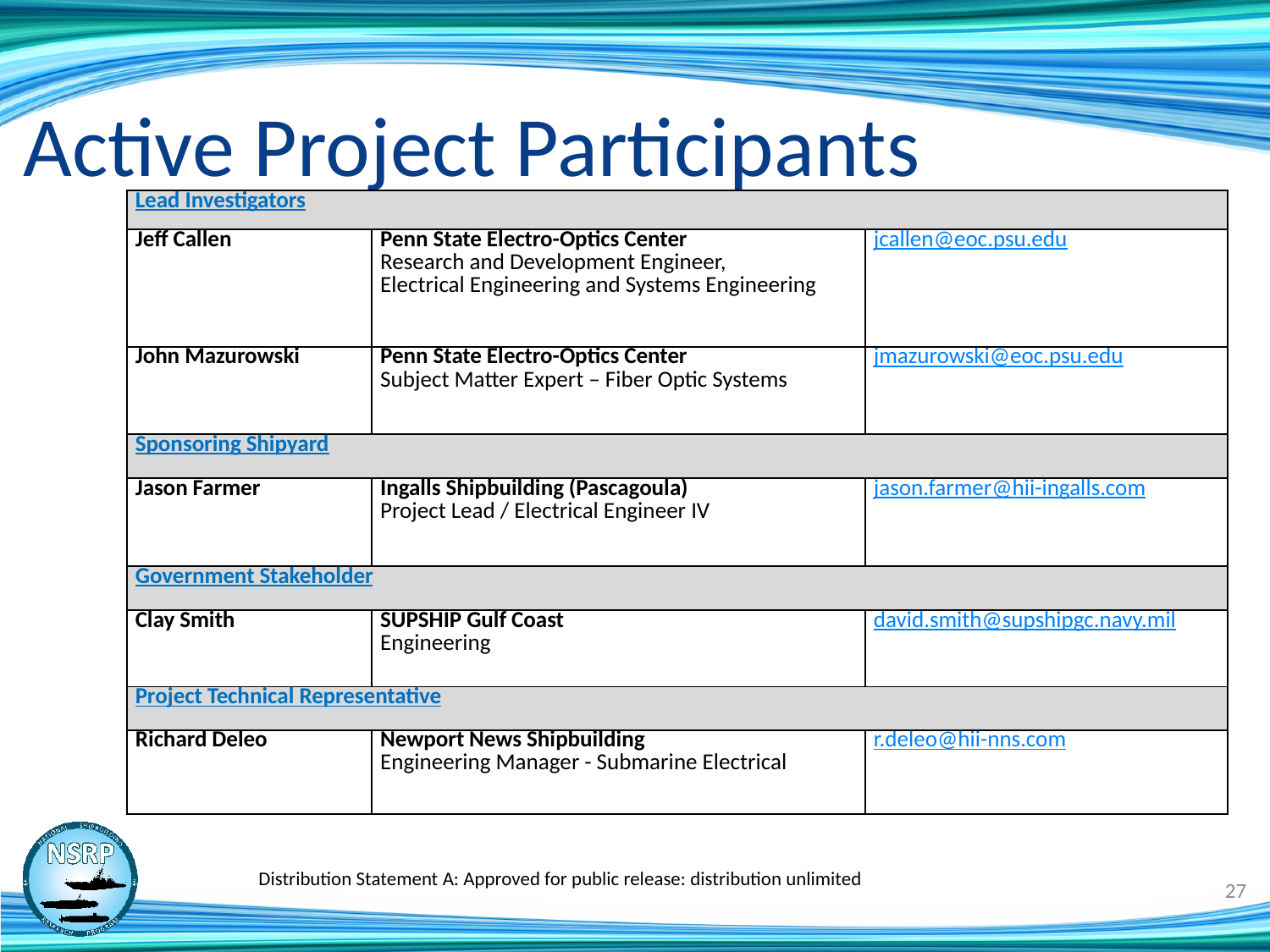

# Active Project Participants
| Lead Investigators |  |  |
| --- | --- | --- |
| Jeff Callen | Penn State Electro-Optics Center Research and Development Engineer, Electrical Engineering and Systems Engineering | jcallen@eoc.psu.edu |
| John Mazurowski | Penn State Electro-Optics Center Subject Matter Expert – Fiber Optic Systems | jmazurowski@eoc.psu.edu |
| Sponsoring Shipyard |  |  |
| Jason Farmer | Ingalls Shipbuilding (Pascagoula) Project Lead / Electrical Engineer IV | jason.farmer@hii-ingalls.com |
| Government Stakeholder |  |  |
| Clay Smith | SUPSHIP Gulf Coast Engineering | david.smith@supshipgc.navy.mil |
| Project Technical Representative |  |  |
| Richard Deleo | Newport News Shipbuilding Engineering Manager - Submarine Electrical | r.deleo@hii-nns.com |
Distribution Statement A: Approved for public release: distribution unlimited
27